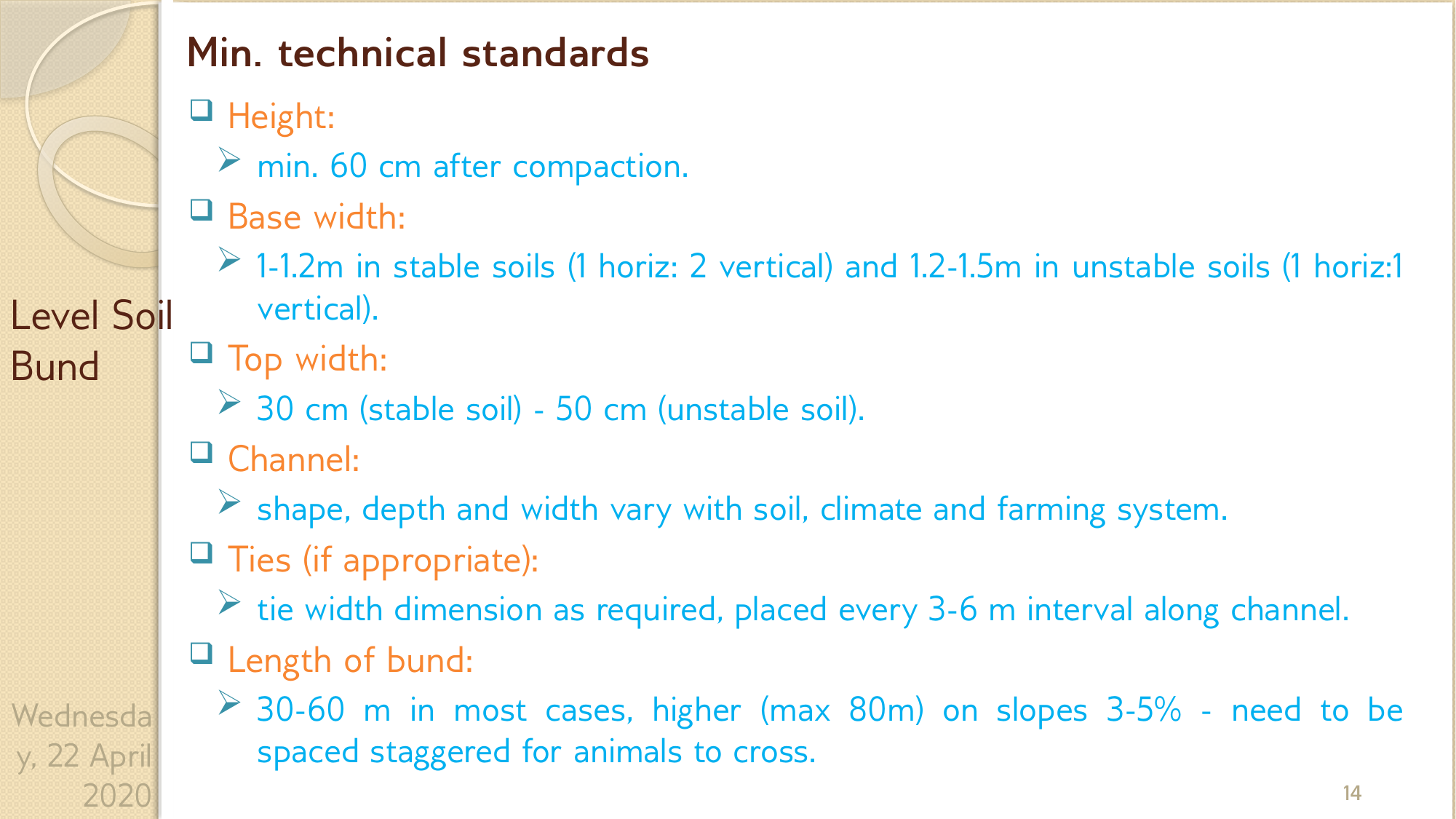

# Min. technical standards
Height:
min. 60 cm after compaction.
Base width:
1-1.2m in stable soils (1 horiz: 2 vertical) and 1.2-1.5m in unstable soils (1 horiz:1 vertical).
Top width:
30 cm (stable soil) - 50 cm (unstable soil).
Channel:
shape, depth and width vary with soil, climate and farming system.
Ties (if appropriate):
tie width dimension as required, placed every 3-6 m interval along channel.
Length of bund:
30-60 m in most cases, higher (max 80m) on slopes 3-5% - need to be spaced staggered for animals to cross.
Level Soil Bund
14
Wednesday, 22 April 2020